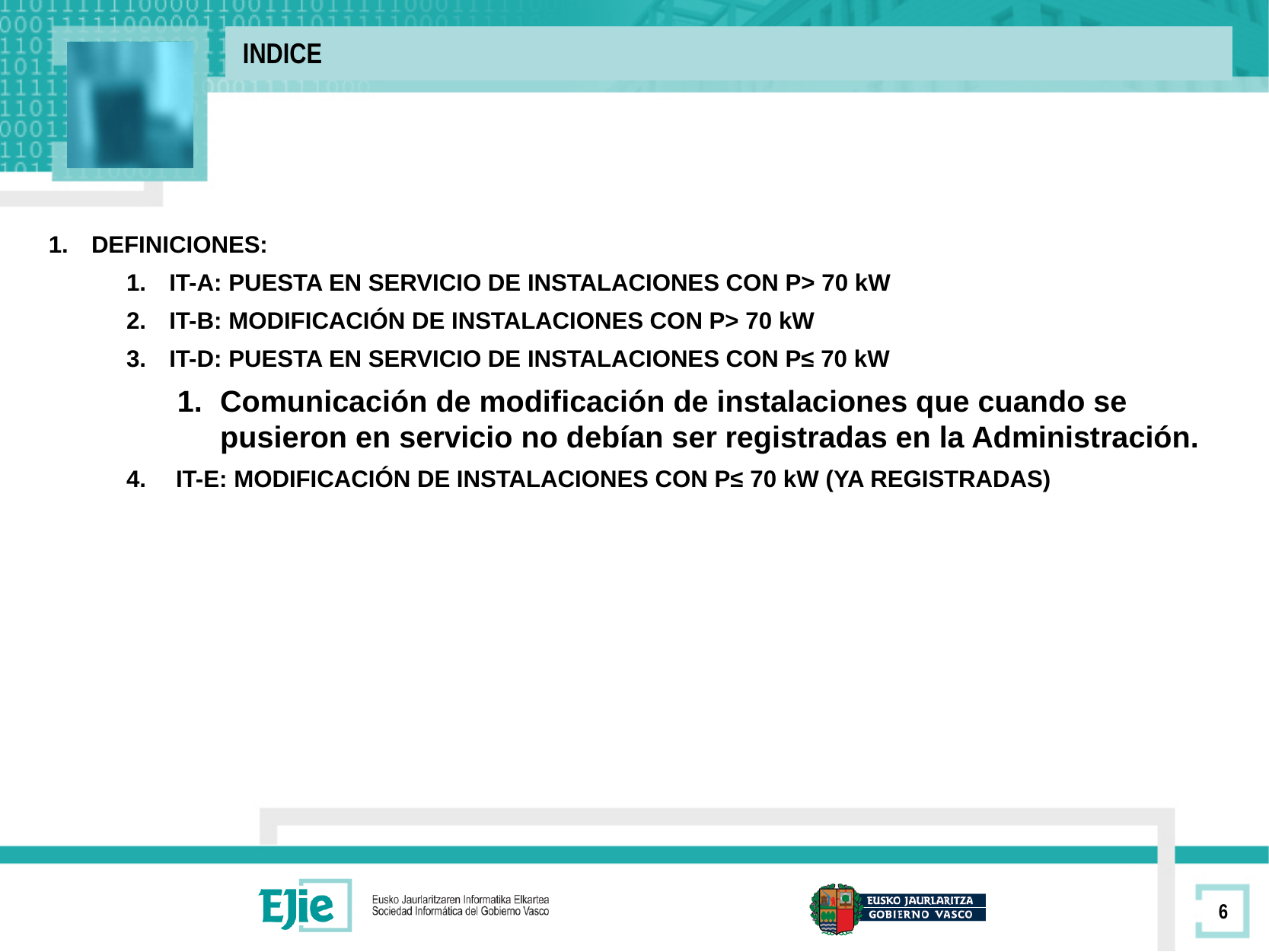

INDICE

DEFINICIONES:
IT-A: PUESTA EN SERVICIO DE INSTALACIONES CON P> 70 kW
IT-B: MODIFICACIÓN DE INSTALACIONES CON P> 70 kW
IT-D: PUESTA EN SERVICIO DE INSTALACIONES CON P≤ 70 kW
Comunicación de modificación de instalaciones que cuando se pusieron en servicio no debían ser registradas en la Administración.
 IT-E: MODIFICACIÓN DE INSTALACIONES CON P≤ 70 kW (YA REGISTRADAS)

6